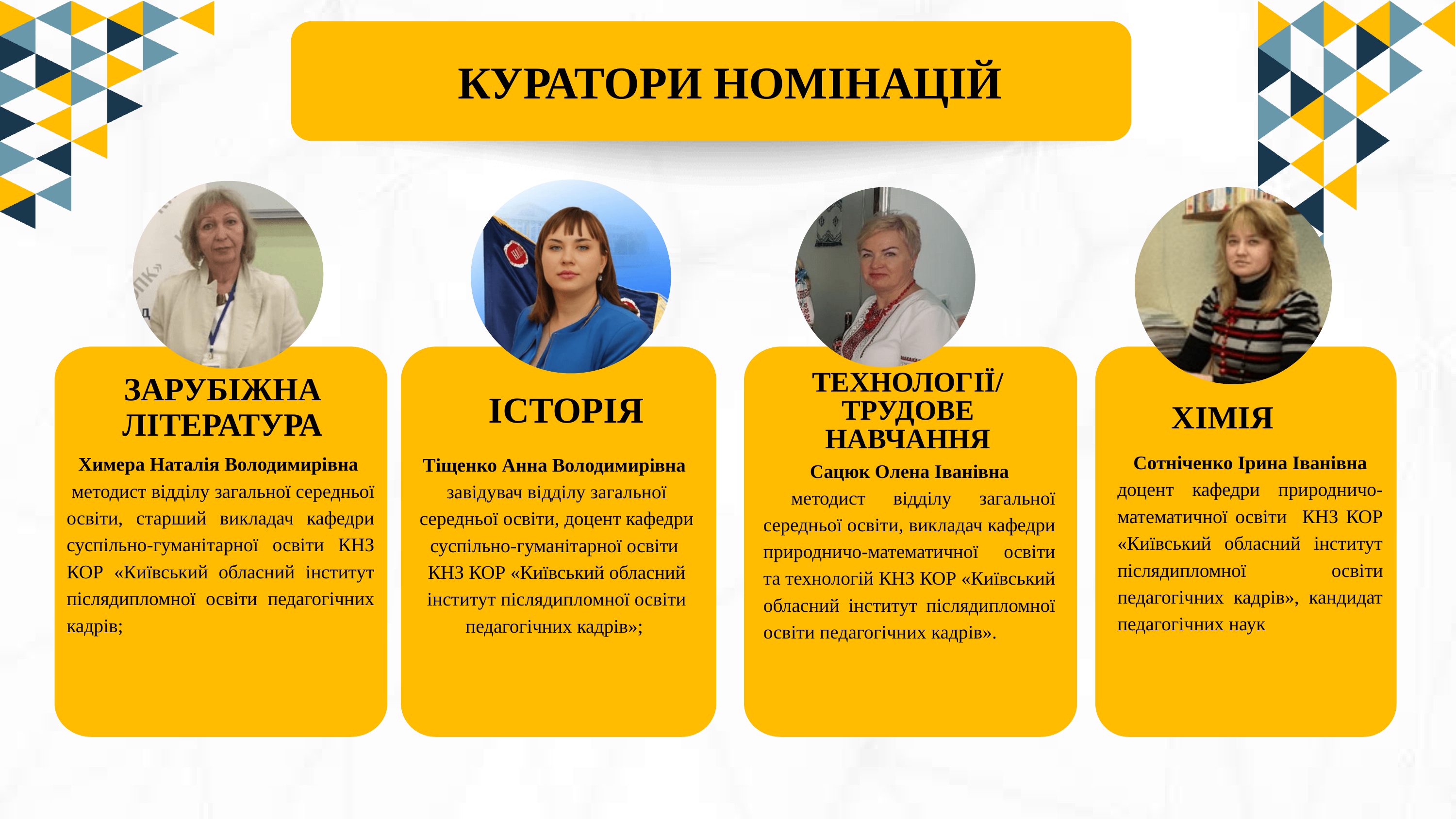

КУРАТОРИ НОМІНАЦІЙ

ТЕХНОЛОГІЇ/
ТРУДОВЕ НАВЧАННЯ
ЗАРУБІЖНА
ЛІТЕРАТУРА
ІСТОРІЯ
ХІМІЯ
Сотніченко Ірина Іванівна
доцент кафедри природничо-математичної освіти  КНЗ КОР «Київський обласний інститут післядипломної освіти педагогічних кадрів», кандидат педагогічних наук
Химера Наталія Володимирівна
 методист відділу загальної середньої освіти, старший викладач кафедри суспільно-гуманітарної освіти КНЗ КОР «Київський обласний інститут післядипломної освіти педагогічних кадрів;

Тіщенко Анна Володимирівна
завідувач відділу загальної середньої освіти, доцент кафедри суспільно-гуманітарної освіти  КНЗ КОР «Київський обласний інститут післядипломної освіти педагогічних кадрів»;
Сацюк Олена Іванівна
 методист відділу загальної середньої освіти, викладач кафедри природничо-математичної освіти та технологій КНЗ КОР «Київський обласний інститут післядипломної освіти педагогічних кадрів».